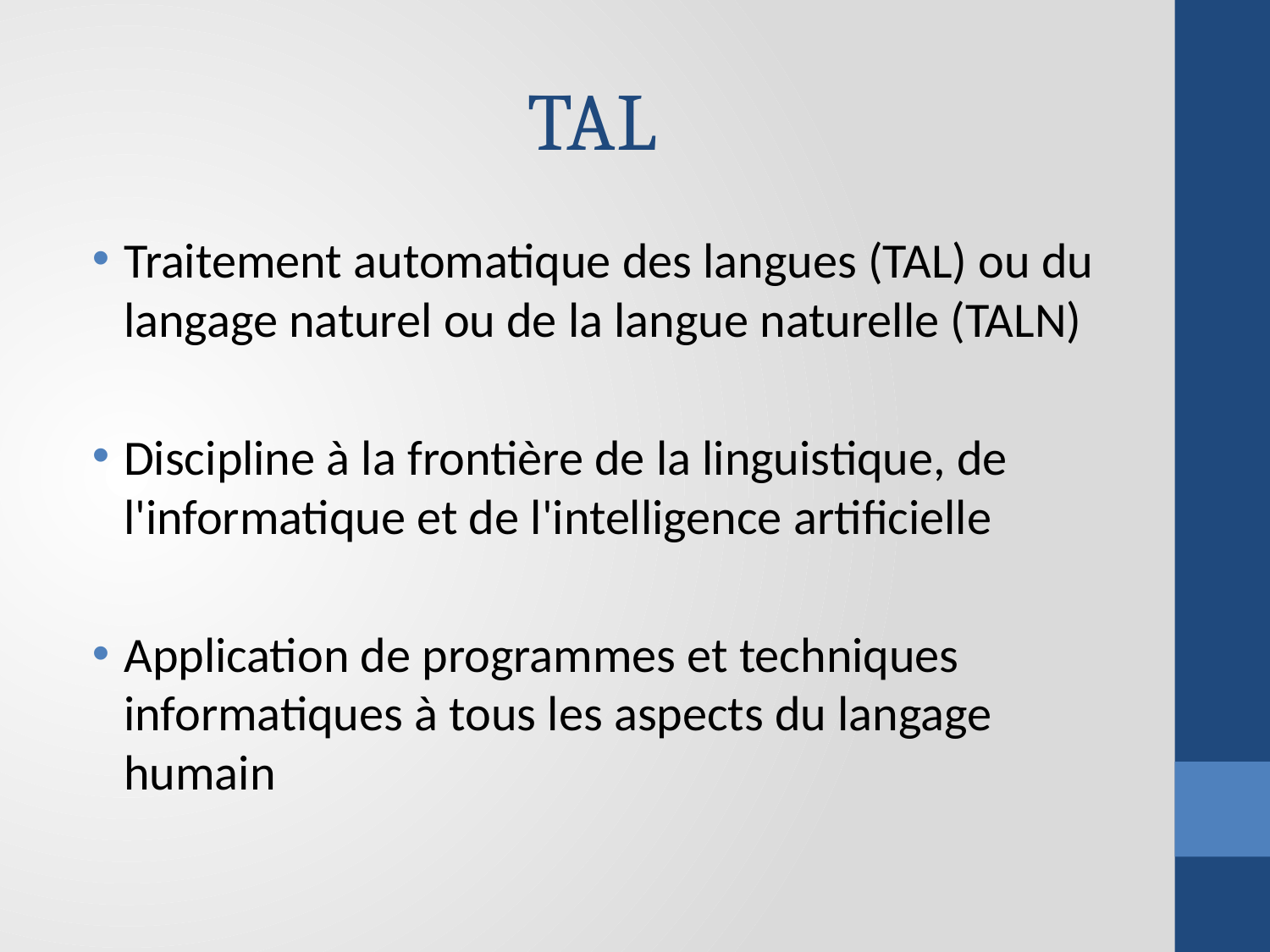

# TAL
Traitement automatique des langues (TAL) ou du langage naturel ou de la langue naturelle (TALN)

Discipline à la frontière de la linguistique, de l'informatique et de l'intelligence artificielle

Application de programmes et techniques informatiques à tous les aspects du langage humain